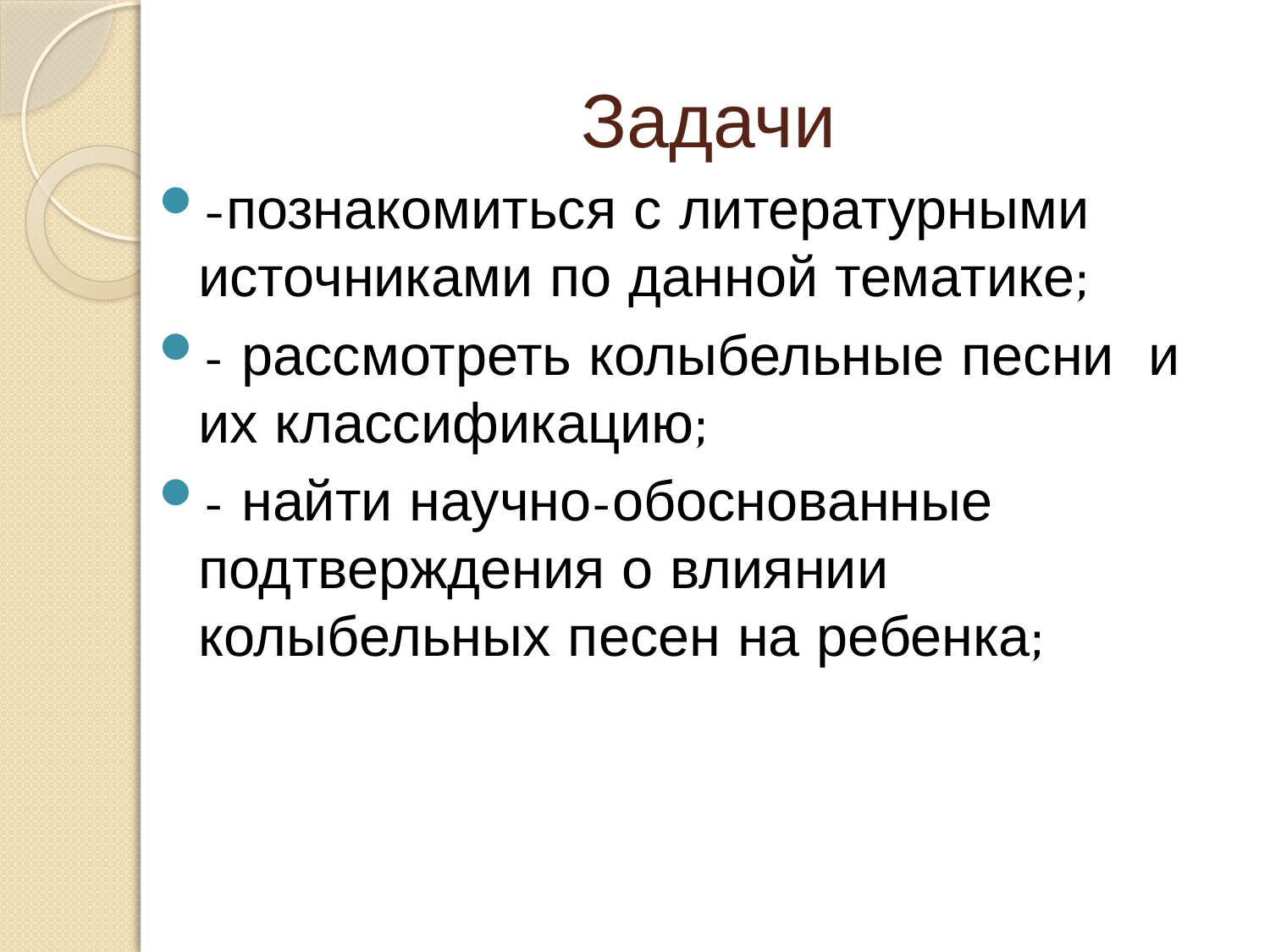

# Задачи
-познакомиться с литературными источниками по данной тематике;
- рассмотреть колыбельные песни  и их классификацию;
- найти научно-обоснованные подтверждения о влиянии колыбельных песен на ребенка;